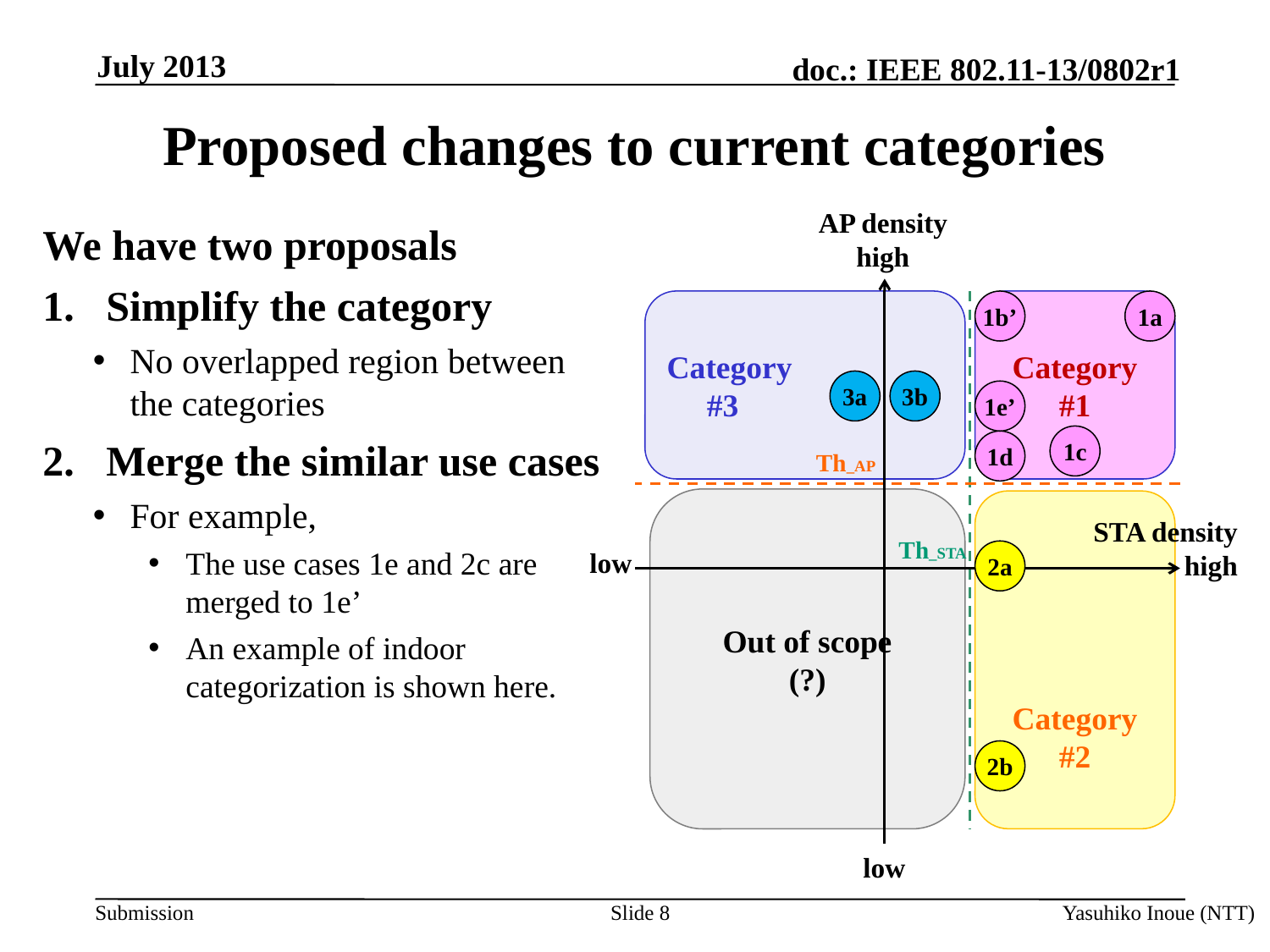

July 2013
# Proposed changes to current categories
AP density
high
We have two proposals
Simplify the category
No overlapped region between the categories
Merge the similar use cases
For example,
The use cases 1e and 2c are merged to 1e’
An example of indoor categorization is shown here.
Category
     #3
Category #1
1b’
1a
3a
3b
1e’
1c
1d
Th_AP
Out of scope
(?)
Category #2

STA density
high
Th_STA
low
2a
2b
low
Slide 8
Yasuhiko Inoue (NTT)